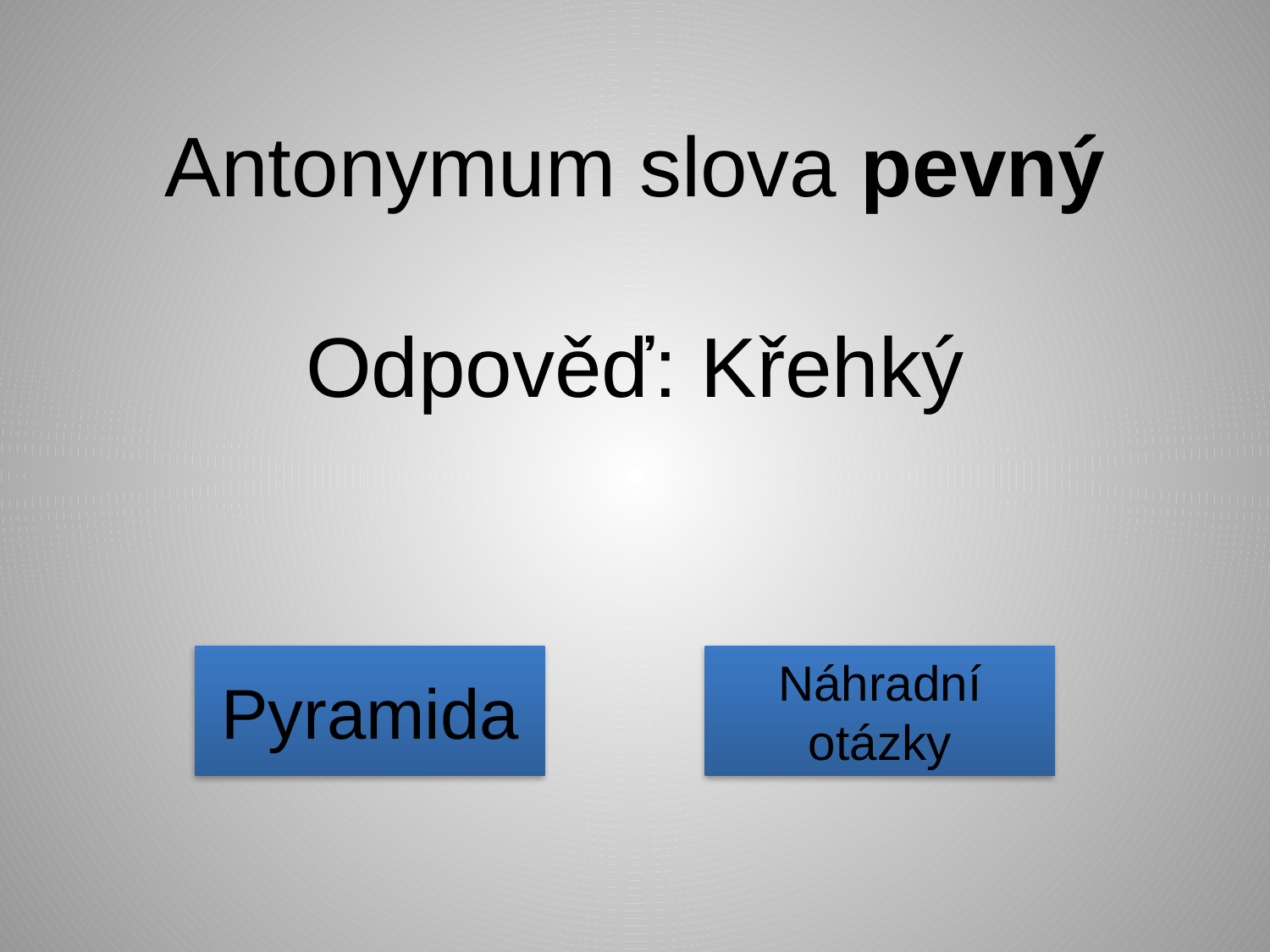

Antonymum slova pevný
Odpověď: Křehký
Pyramida
Náhradní otázky